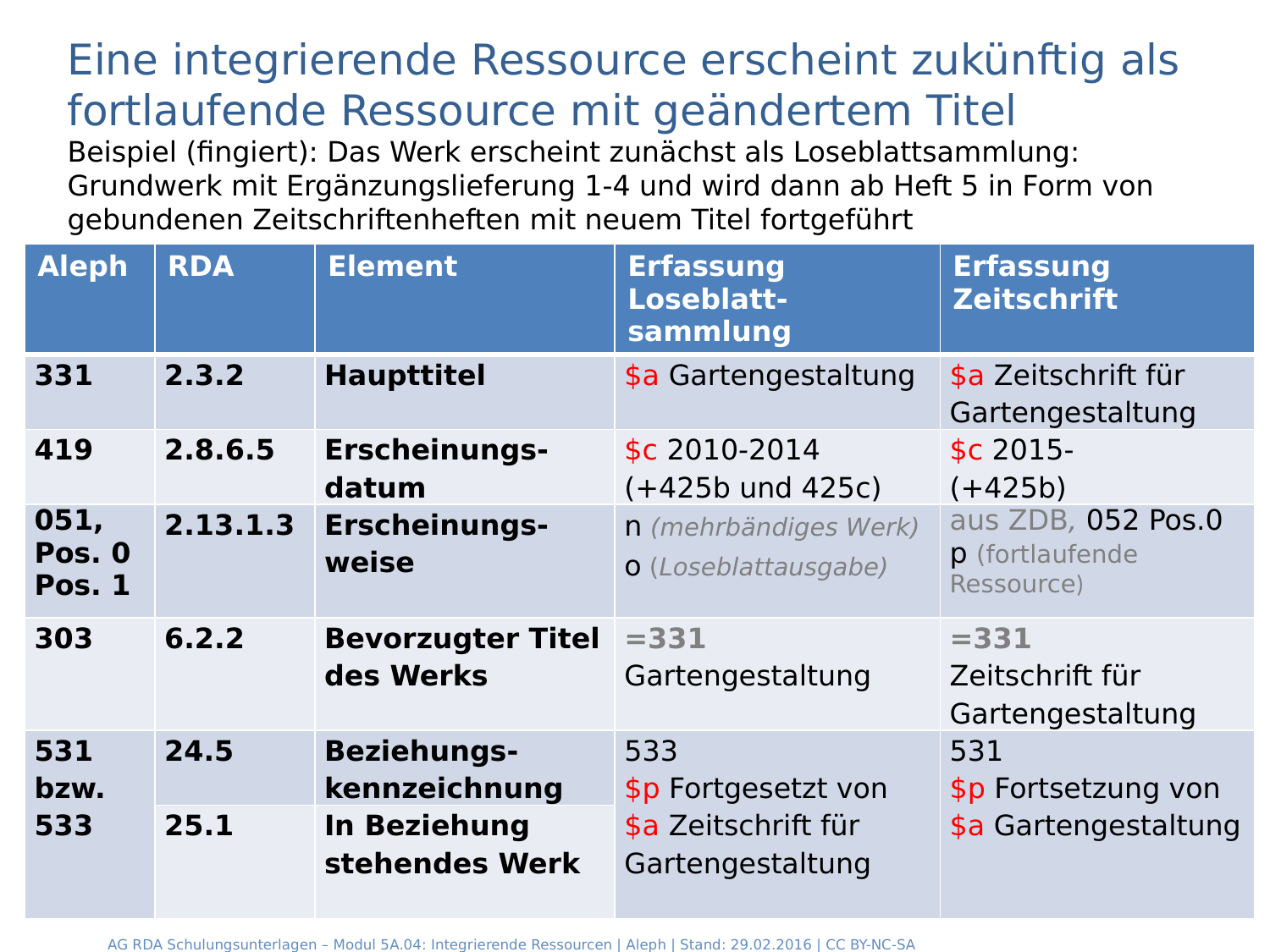

Eine integrierende Ressource erscheint zukünftig als fortlaufende Ressource mit geändertem Titel
Beispiel (fingiert): Das Werk erscheint zunächst als Loseblattsammlung: Grundwerk mit Ergänzungslieferung 1-4 und wird dann ab Heft 5 in Form von gebundenen Zeitschriftenheften mit neuem Titel fortgeführt
| Aleph | RDA | Element | Erfassung Loseblatt-sammlung | Erfassung Zeitschrift |
| --- | --- | --- | --- | --- |
| 331 | 2.3.2 | Haupttitel | $a Gartengestaltung | $a Zeitschrift für Gartengestaltung |
| 419 | 2.8.6.5 | Erscheinungs-datum | $c 2010-2014 (+425b und 425c) | $c 2015- (+425b) |
| 051, Pos. 0 Pos. 1 | 2.13.1.3 | Erscheinungs-weise | n (mehrbändiges Werk) o (Loseblattausgabe) | aus ZDB, 052 Pos.0 p (fortlaufende Ressource) |
| 303 | 6.2.2 | Bevorzugter Titel des Werks | =331 Gartengestaltung | =331 Zeitschrift für Gartengestaltung |
| 531 bzw. 533 | 24.5 | Beziehungs-kennzeichnung | 533 $p Fortgesetzt von $a Zeitschrift für Gartengestaltung | 531 $p Fortsetzung von $a Gartengestaltung |
|  | 25.1 | In Beziehung stehendes Werk |  |  |
41
AG RDA Schulungsunterlagen – Modul 5A.04: Integrierende Ressourcen | Aleph | Stand: 29.02.2016 | CC BY-NC-SA